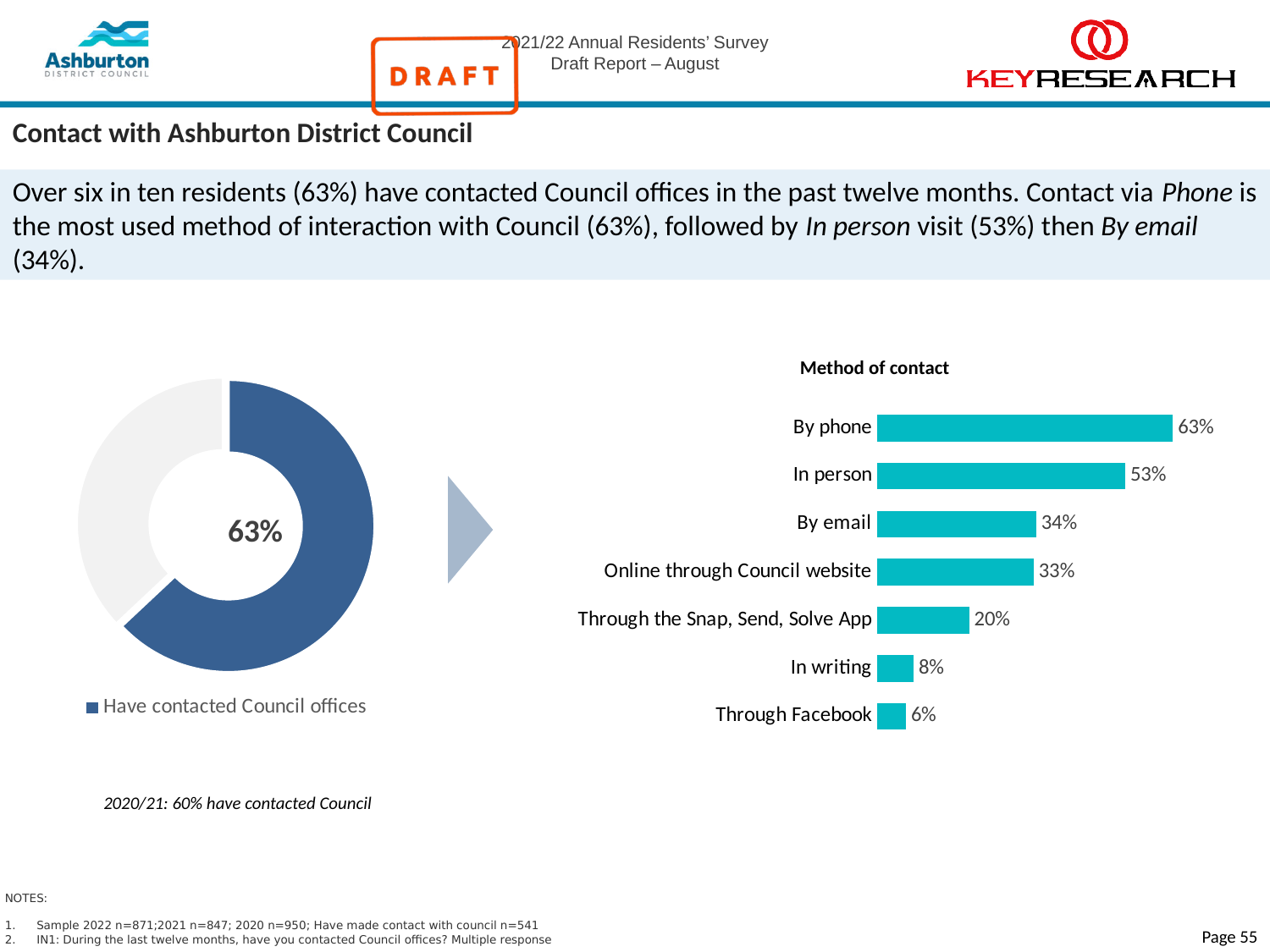

# Contact with Ashburton District Council
Over six in ten residents (63%) have contacted Council offices in the past twelve months. Contact via Phone is the most used method of interaction with Council (63%), followed by In person visit (53%) then By email (34%).
Method of contact

### Chart

| Category | 2021 |
|---|---|
| Have contacted Council offices | 0.63 |
| No | 0.37 |

### Chart

| Category | Series 1 |
|---|---|
| By phone | 0.6255455612701945 |
| In person | 0.525547265567972 |
| By email | 0.33703705463065026 |
| Online through Council website | 0.3316577885704012 |
| Through the Snap, Send, Solve App | 0.1950776845673407 |
| In writing | 0.07793830153503806 |
| Through Facebook | 0.06175629398147478 |
2020/21: 60% have contacted Council
NOTES:

Sample 2022 n=871;2021 n=847; 2020 n=950; Have made contact with council n=541
IN1: During the last twelve months, have you contacted Council offices? Multiple response